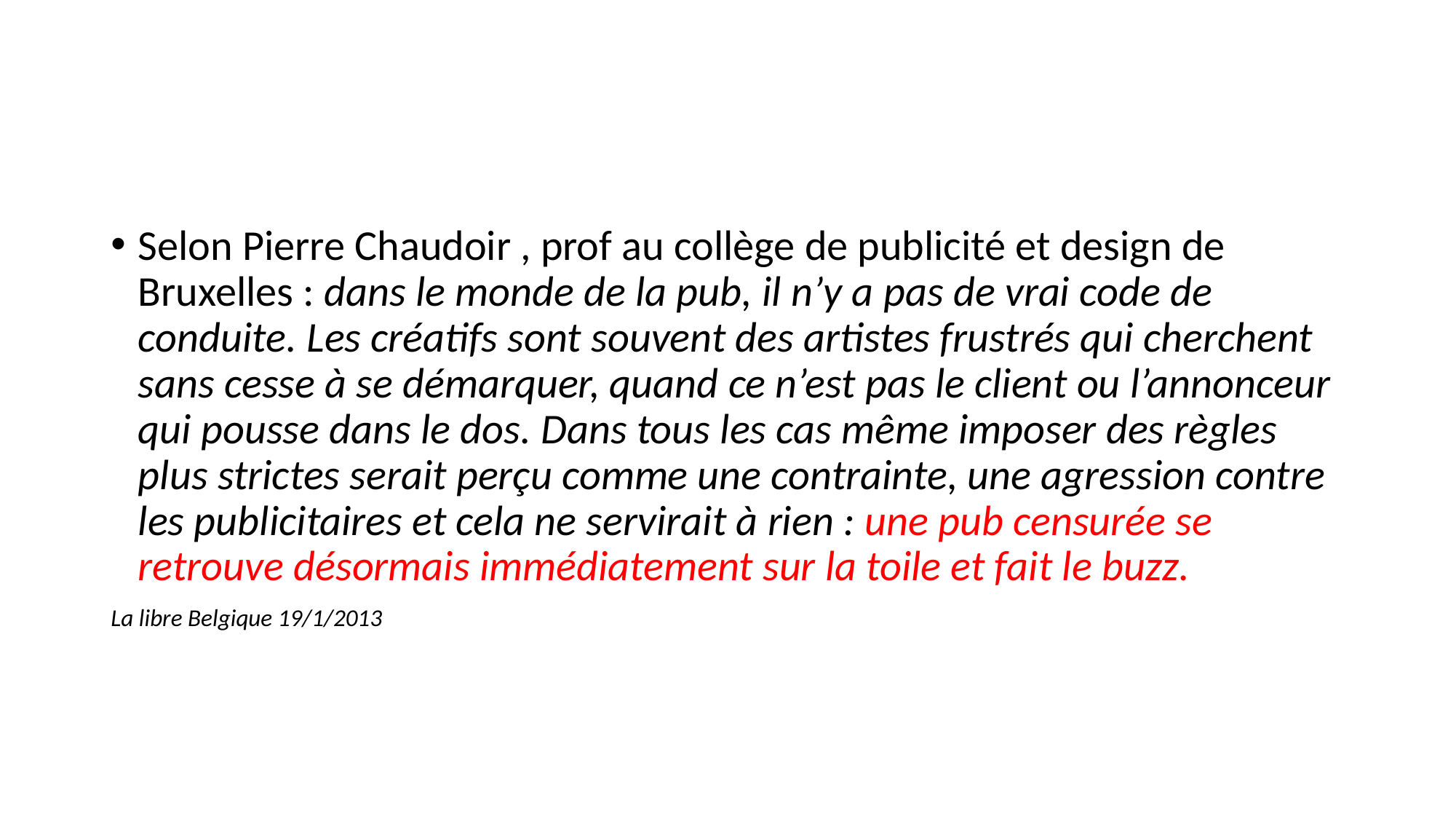

Selon Pierre Chaudoir , prof au collège de publicité et design de Bruxelles : dans le monde de la pub, il n’y a pas de vrai code de conduite. Les créatifs sont souvent des artistes frustrés qui cherchent sans cesse à se démarquer, quand ce n’est pas le client ou l’annonceur qui pousse dans le dos. Dans tous les cas même imposer des règles plus strictes serait perçu comme une contrainte, une agression contre les publicitaires et cela ne servirait à rien : une pub censurée se retrouve désormais immédiatement sur la toile et fait le buzz.
La libre Belgique 19/1/2013